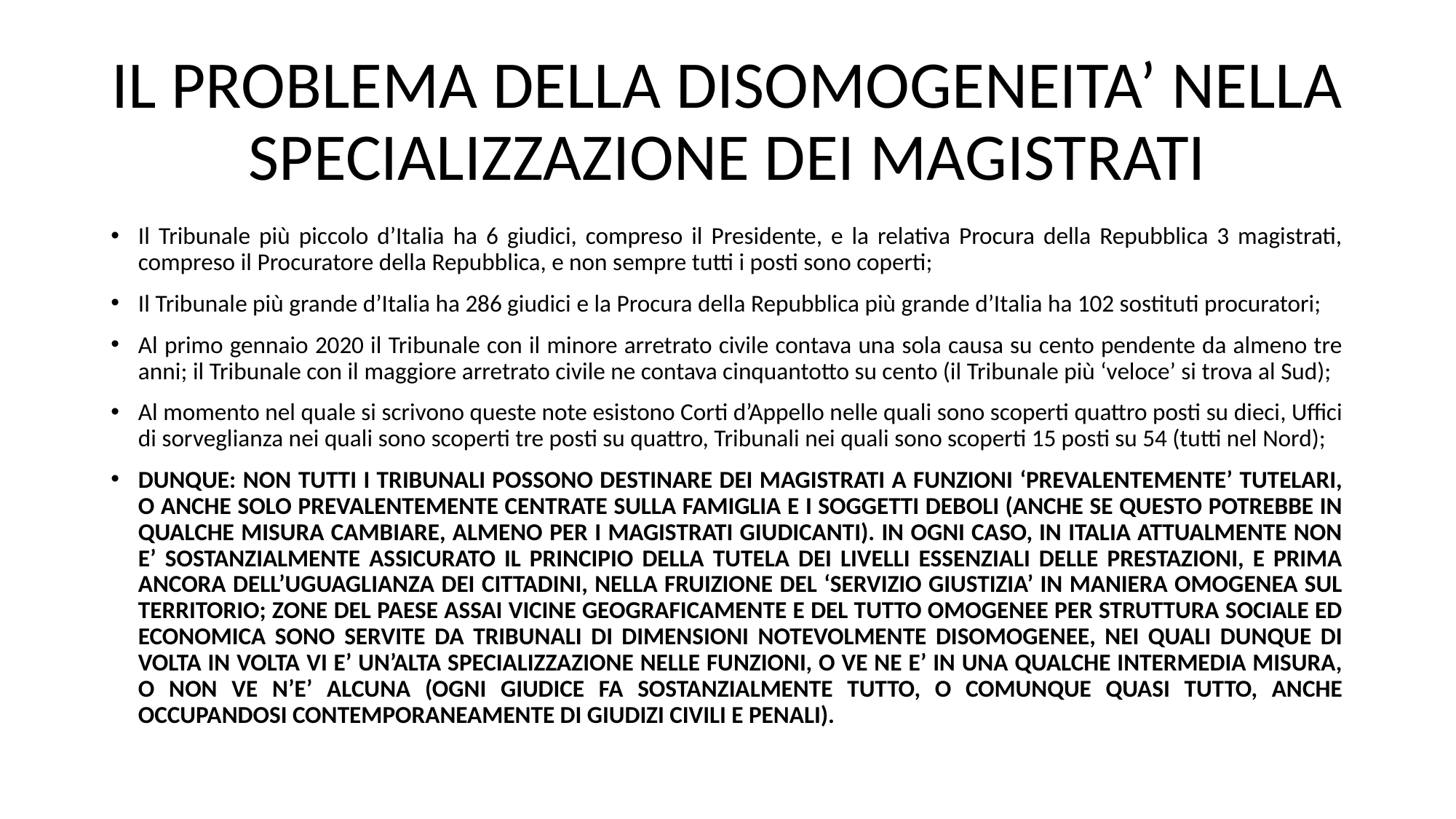

# IL PROBLEMA DELLA DISOMOGENEITA’ NELLA SPECIALIZZAZIONE DEI MAGISTRATI
Il Tribunale più piccolo d’Italia ha 6 giudici, compreso il Presidente, e la relativa Procura della Repubblica 3 magistrati, compreso il Procuratore della Repubblica, e non sempre tutti i posti sono coperti;
Il Tribunale più grande d’Italia ha 286 giudici e la Procura della Repubblica più grande d’Italia ha 102 sostituti procuratori;
Al primo gennaio 2020 il Tribunale con il minore arretrato civile contava una sola causa su cento pendente da almeno tre anni; il Tribunale con il maggiore arretrato civile ne contava cinquantotto su cento (il Tribunale più ‘veloce’ si trova al Sud);
Al momento nel quale si scrivono queste note esistono Corti d’Appello nelle quali sono scoperti quattro posti su dieci, Uffici di sorveglianza nei quali sono scoperti tre posti su quattro, Tribunali nei quali sono scoperti 15 posti su 54 (tutti nel Nord);
DUNQUE: NON TUTTI I TRIBUNALI POSSONO DESTINARE DEI MAGISTRATI A FUNZIONI ‘PREVALENTEMENTE’ TUTELARI, O ANCHE SOLO PREVALENTEMENTE CENTRATE SULLA FAMIGLIA E I SOGGETTI DEBOLI (ANCHE SE QUESTO POTREBBE IN QUALCHE MISURA CAMBIARE, ALMENO PER I MAGISTRATI GIUDICANTI). IN OGNI CASO, IN ITALIA ATTUALMENTE NON E’ SOSTANZIALMENTE ASSICURATO IL PRINCIPIO DELLA TUTELA DEI LIVELLI ESSENZIALI DELLE PRESTAZIONI, E PRIMA ANCORA DELL’UGUAGLIANZA DEI CITTADINI, NELLA FRUIZIONE DEL ‘SERVIZIO GIUSTIZIA’ IN MANIERA OMOGENEA SUL TERRITORIO; ZONE DEL PAESE ASSAI VICINE GEOGRAFICAMENTE E DEL TUTTO OMOGENEE PER STRUTTURA SOCIALE ED ECONOMICA SONO SERVITE DA TRIBUNALI DI DIMENSIONI NOTEVOLMENTE DISOMOGENEE, NEI QUALI DUNQUE DI VOLTA IN VOLTA VI E’ UN’ALTA SPECIALIZZAZIONE NELLE FUNZIONI, O VE NE E’ IN UNA QUALCHE INTERMEDIA MISURA, O NON VE N’E’ ALCUNA (OGNI GIUDICE FA SOSTANZIALMENTE TUTTO, O COMUNQUE QUASI TUTTO, ANCHE OCCUPANDOSI CONTEMPORANEAMENTE DI GIUDIZI CIVILI E PENALI).